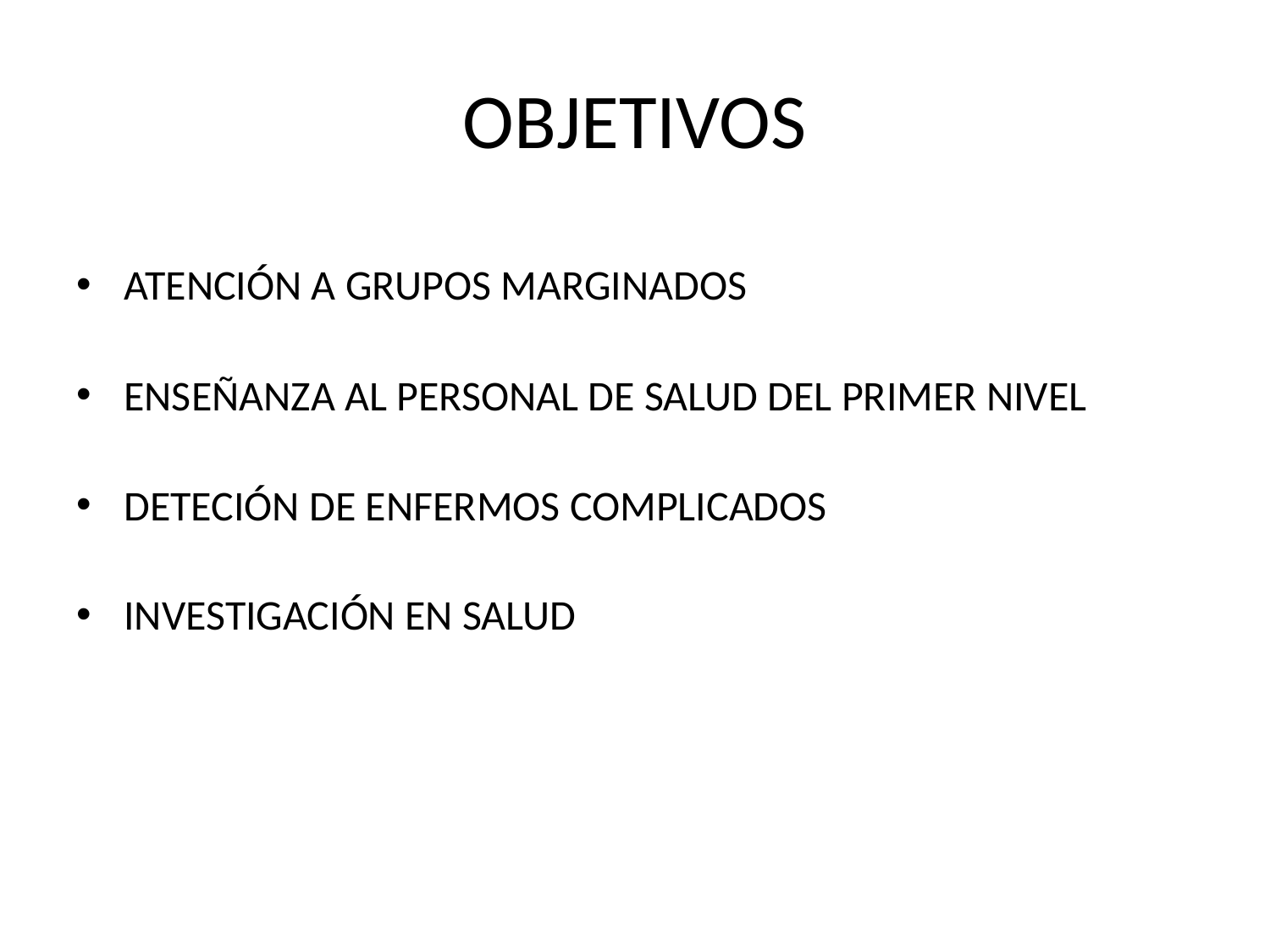

# OBJETIVOS
ATENCIÓN A GRUPOS MARGINADOS
ENSEÑANZA AL PERSONAL DE SALUD DEL PRIMER NIVEL
DETECIÓN DE ENFERMOS COMPLICADOS
INVESTIGACIÓN EN SALUD